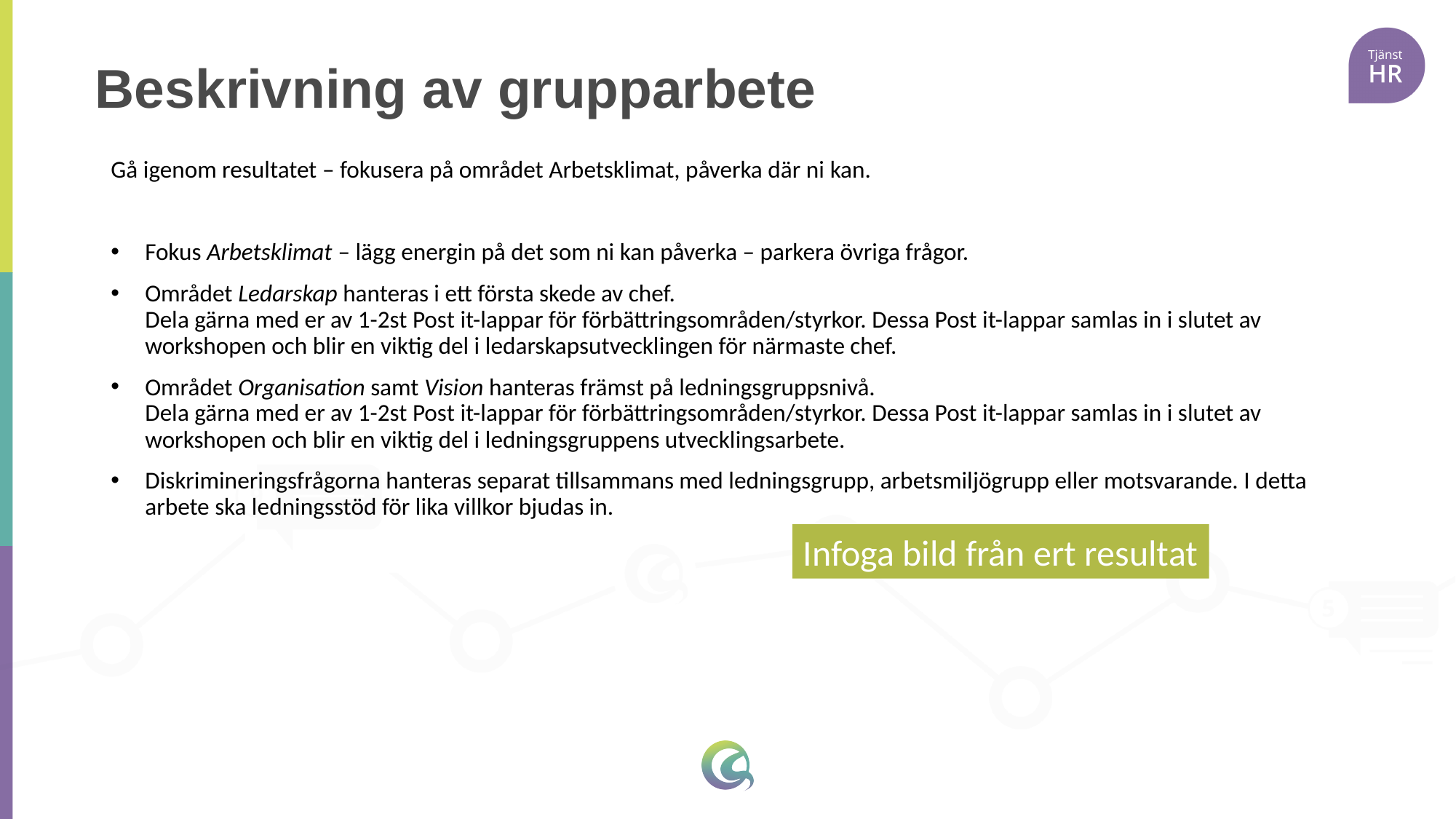

# Beskrivning av grupparbete
Gå igenom resultatet – fokusera på området Arbetsklimat, påverka där ni kan.

Fokus Arbetsklimat – lägg energin på det som ni kan påverka – parkera övriga frågor.
Området Ledarskap hanteras i ett första skede av chef.
Dela gärna med er av 1-2st Post it-lappar för förbättringsområden/styrkor. Dessa Post it-lappar samlas in i slutet av workshopen och blir en viktig del i ledarskapsutvecklingen för närmaste chef.
Området Organisation samt Vision hanteras främst på ledningsgruppsnivå.
Dela gärna med er av 1-2st Post it-lappar för förbättringsområden/styrkor. Dessa Post it-lappar samlas in i slutet av workshopen och blir en viktig del i ledningsgruppens utvecklingsarbete.
Diskrimineringsfrågorna hanteras separat tillsammans med ledningsgrupp, arbetsmiljögrupp eller motsvarande. I detta arbete ska ledningsstöd för lika villkor bjudas in.

Infoga bild från ert resultat